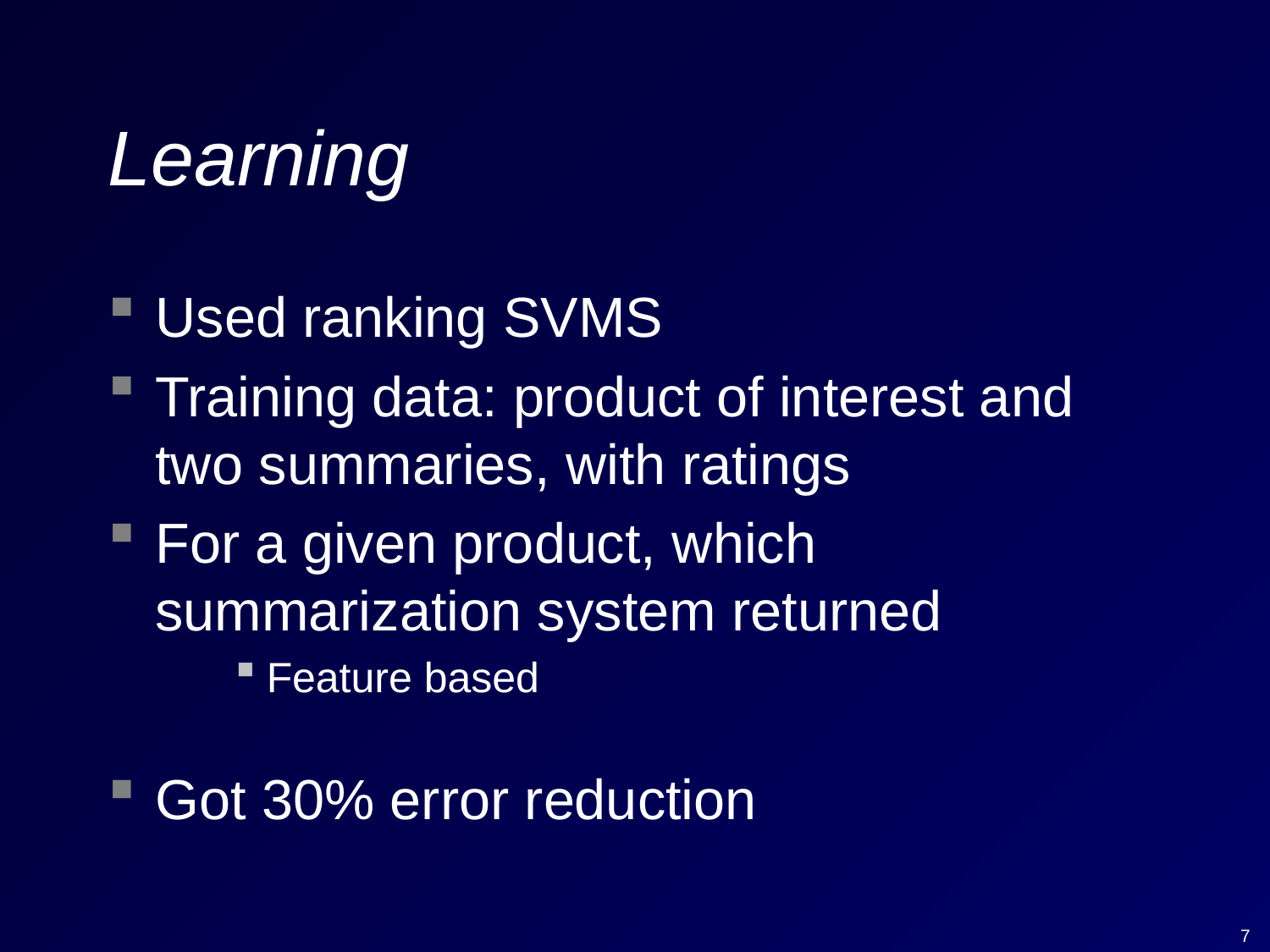

# Learning
Used ranking SVMS
Training data: product of interest and two summaries, with ratings
For a given product, which summarization system returned
Feature based
Got 30% error reduction